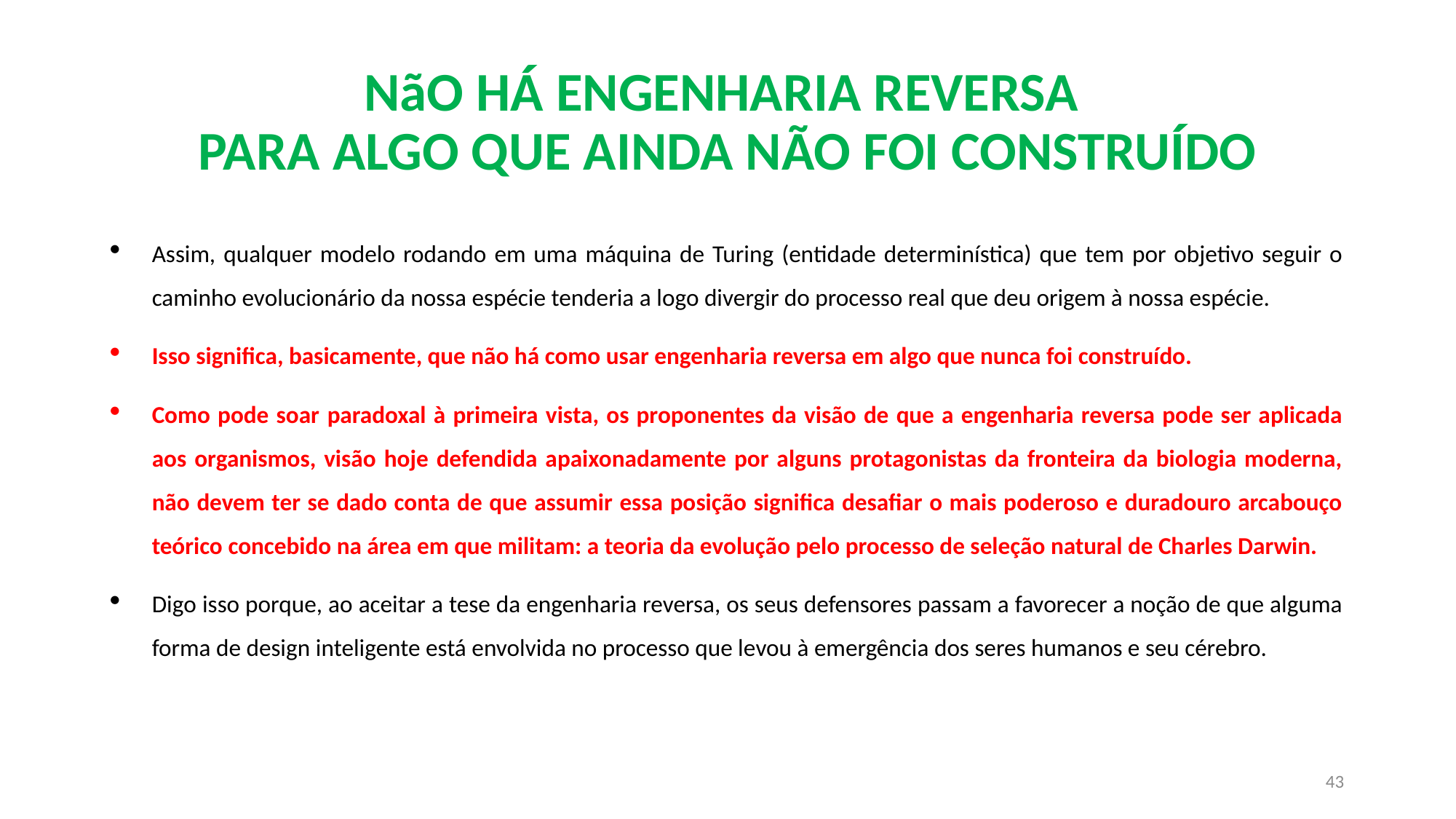

# NãO HÁ ENGENHARIA REVERSA PARA ALGO QUE AINDA NÃO FOI CONSTRUÍDO
Assim, qualquer modelo rodando em uma máquina de Turing (entidade determinística) que tem por objetivo seguir o caminho evolucionário da nossa espécie tenderia a logo divergir do processo real que deu origem à nossa espécie.
Isso significa, basicamente, que não há como usar engenharia reversa em algo que nunca foi construído.
Como pode soar paradoxal à primeira vista, os proponentes da visão de que a engenharia reversa pode ser aplicada aos organismos, visão hoje defendida apaixonadamente por alguns protagonistas da fronteira da biologia moderna, não devem ter se dado conta de que assumir essa posição significa desafiar o mais poderoso e duradouro arcabouço teórico concebido na área em que militam: a teoria da evolução pelo processo de seleção natural de Charles Darwin.
Digo isso porque, ao aceitar a tese da engenharia reversa, os seus defensores passam a favorecer a noção de que alguma forma de design inteligente está envolvida no processo que levou à emergência dos seres humanos e seu cérebro.
43